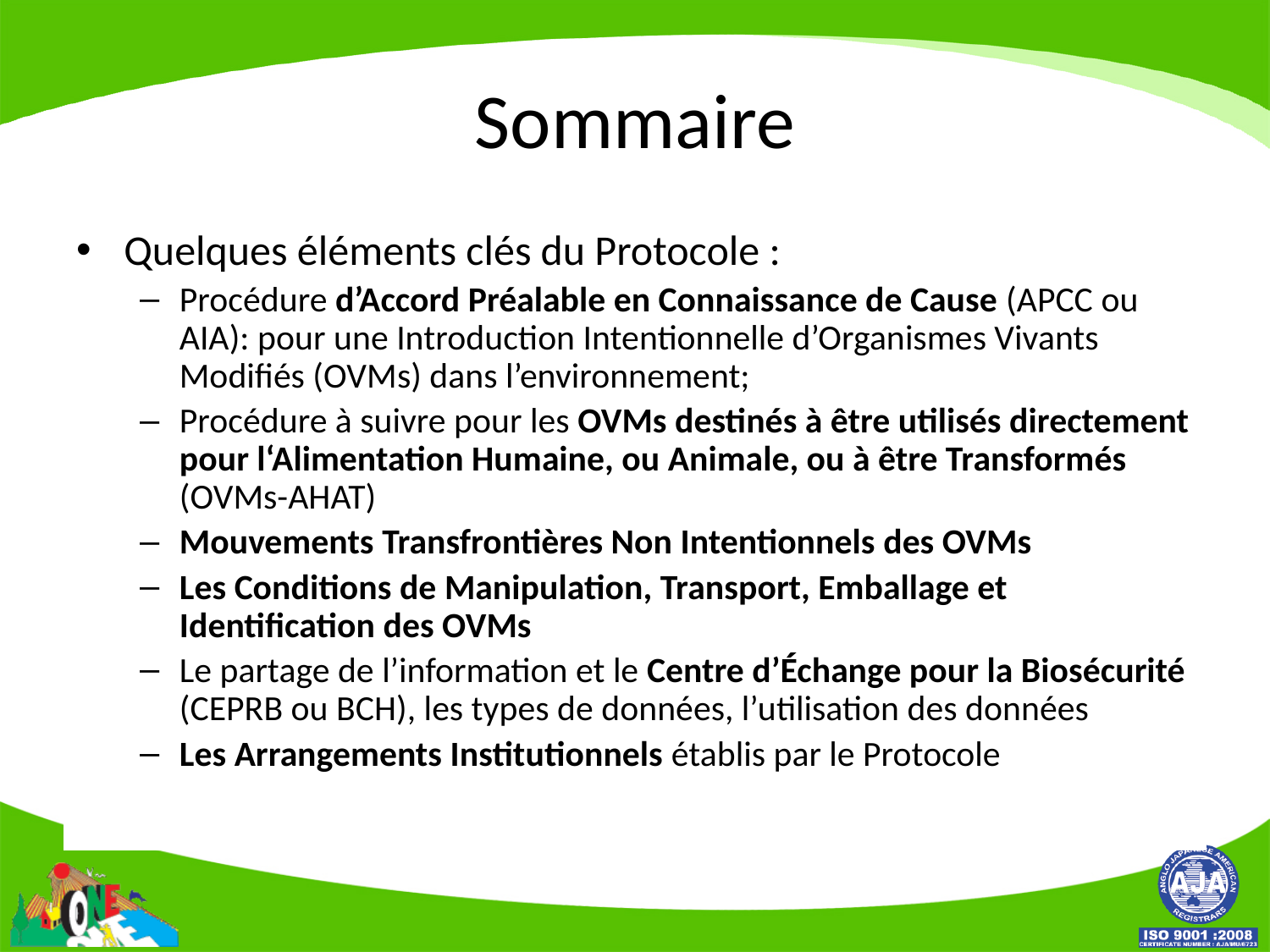

# Sommaire
Quelques éléments clés du Protocole :
Procédure d’Accord Préalable en Connaissance de Cause (APCC ou AIA): pour une Introduction Intentionnelle d’Organismes Vivants Modifiés (OVMs) dans l’environnement;
Procédure à suivre pour les OVMs destinés à être utilisés directement pour l‘Alimentation Humaine, ou Animale, ou à être Transformés (OVMs-AHAT)
Mouvements Transfrontières Non Intentionnels des OVMs
Les Conditions de Manipulation, Transport, Emballage et Identification des OVMs
Le partage de l’information et le Centre d’Échange pour la Biosécurité (CEPRB ou BCH), les types de données, l’utilisation des données
Les Arrangements Institutionnels établis par le Protocole